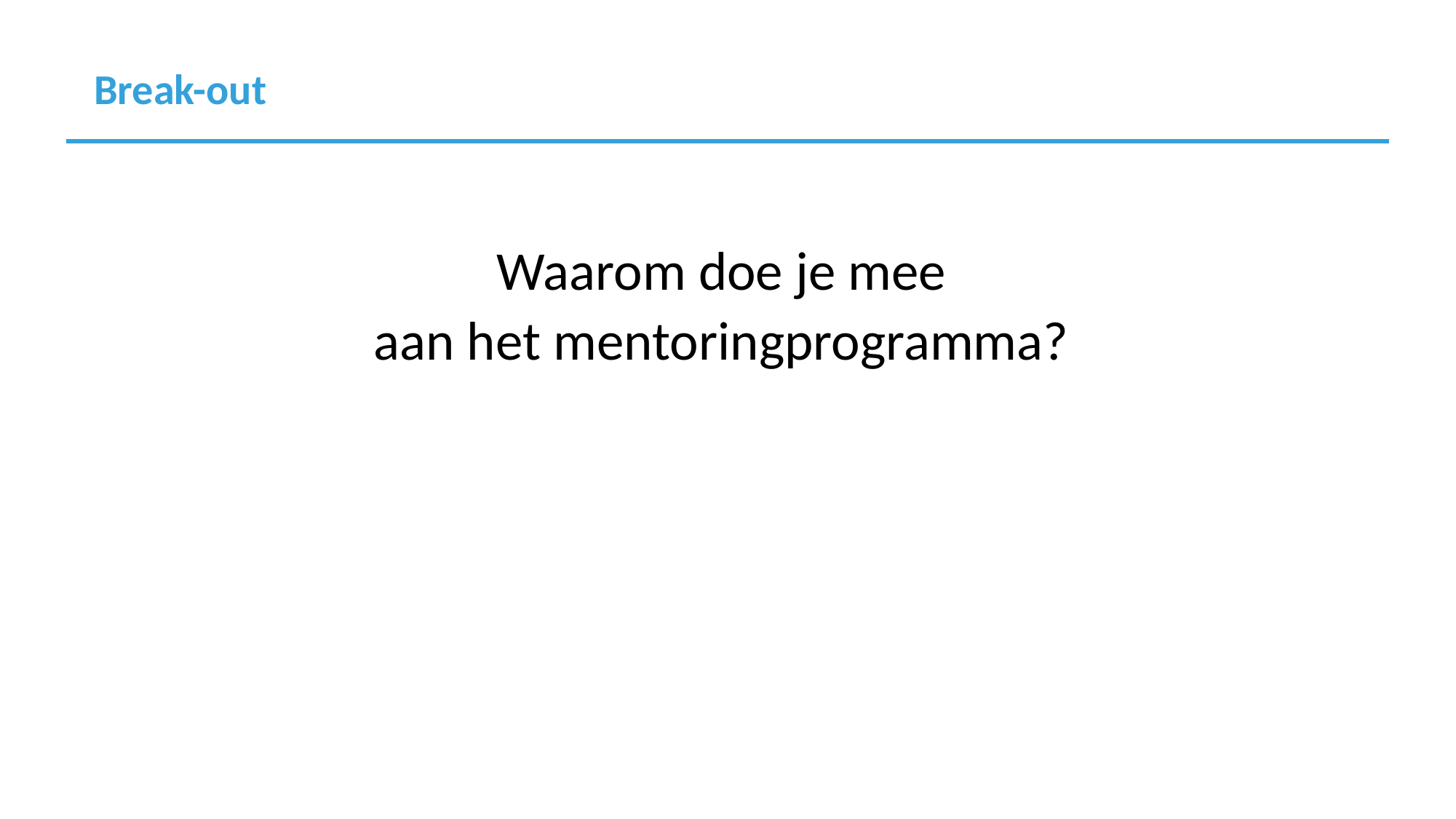

Break-out
Waarom doe je mee
aan het mentoringprogramma?